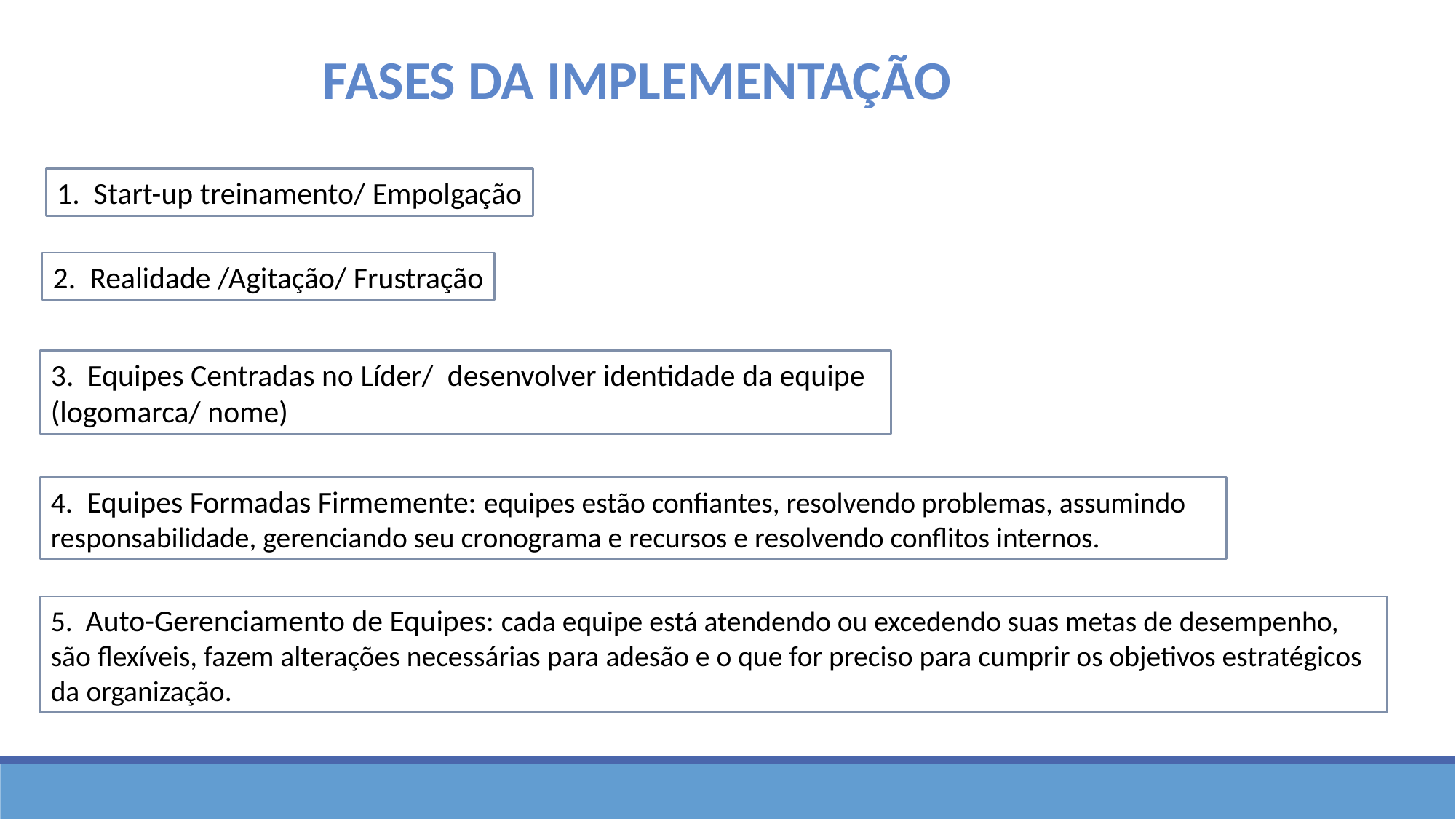

Fases da implementação
1.  Start-up treinamento/ Empolgação
2.  Realidade /Agitação/ Frustração
3.  Equipes Centradas no Líder/  desenvolver identidade da equipe
(logomarca/ nome)
4.  Equipes Formadas Firmemente: equipes estão confiantes, resolvendo problemas, assumindo responsabilidade, gerenciando seu cronograma e recursos e resolvendo conflitos internos.
5.  Auto-Gerenciamento de Equipes: cada equipe está atendendo ou excedendo suas metas de desempenho,  são flexíveis, fazem alterações necessárias para adesão e o que for preciso para cumprir os objetivos estratégicos da organização.